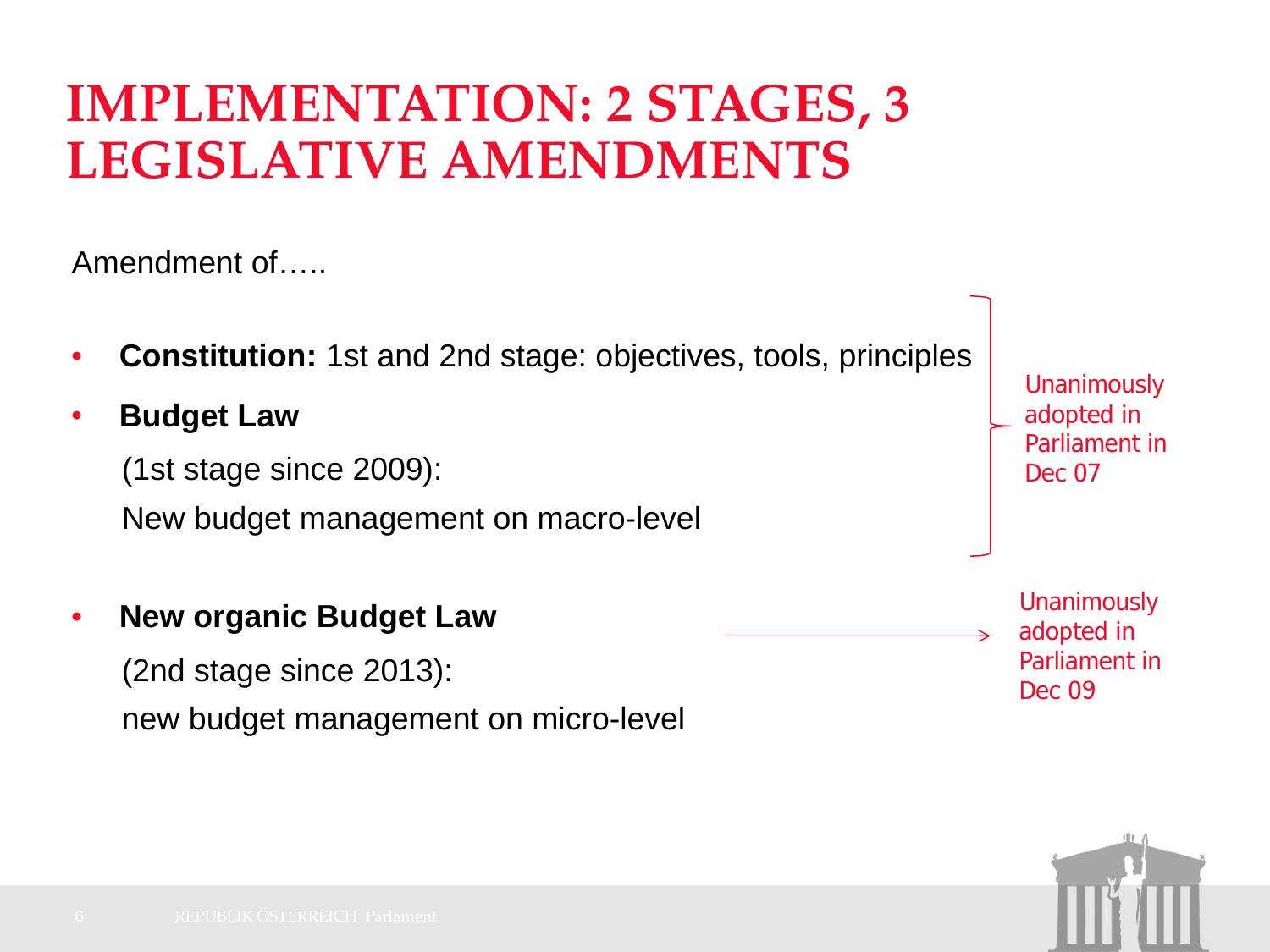

# Implementation: 2 Stages, 3 legislative amendments
Amendment of…..

Constitution: 1st and 2nd stage: objectives, tools, principles
Budget Law
	(1st stage since 2009):
	New budget management on macro-level

New organic Budget Law
	(2nd stage since 2013):
	new budget management on micro-level

Unanimously adopted in Parliament in Dec 07
Unanimously adopted in Parliament in Dec 09
6
REPUBLIK ÖSTERREICH  Parlament